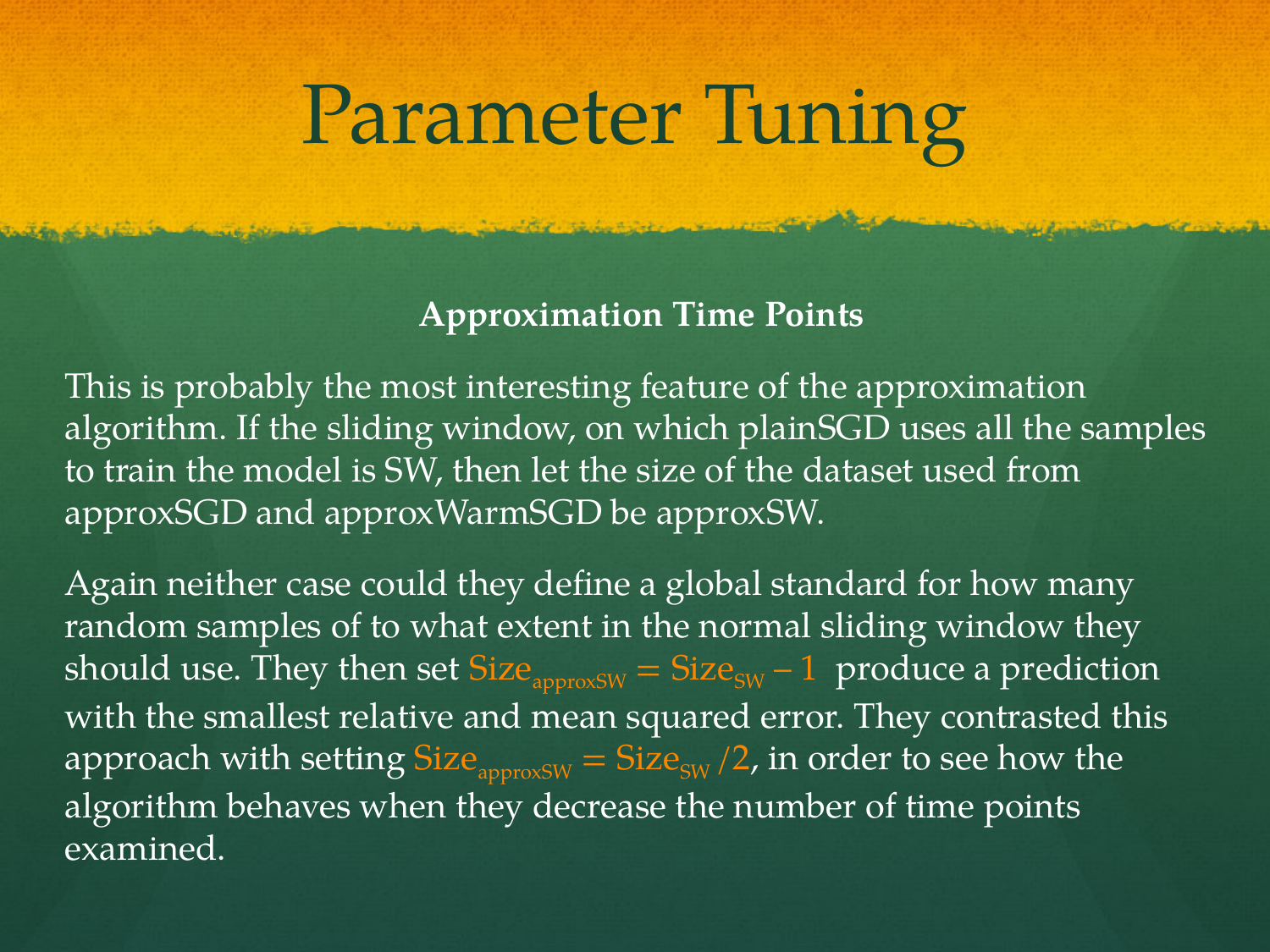

# Parameter Tuning
Approximation Time Points
This is probably the most interesting feature of the approximation algorithm. If the sliding window, on which plainSGD uses all the samples to train the model is SW, then let the size of the dataset used from approxSGD and approxWarmSGD be approxSW.
Again neither case could they define a global standard for how many random samples of to what extent in the normal sliding window they should use. They then set SizeapproxSW = SizeSW – 1  produce a prediction with the smallest relative and mean squared error. They contrasted this approach with setting SizeapproxSW = SizeSW /2, in order to see how the algorithm behaves when they decrease the number of time points examined.